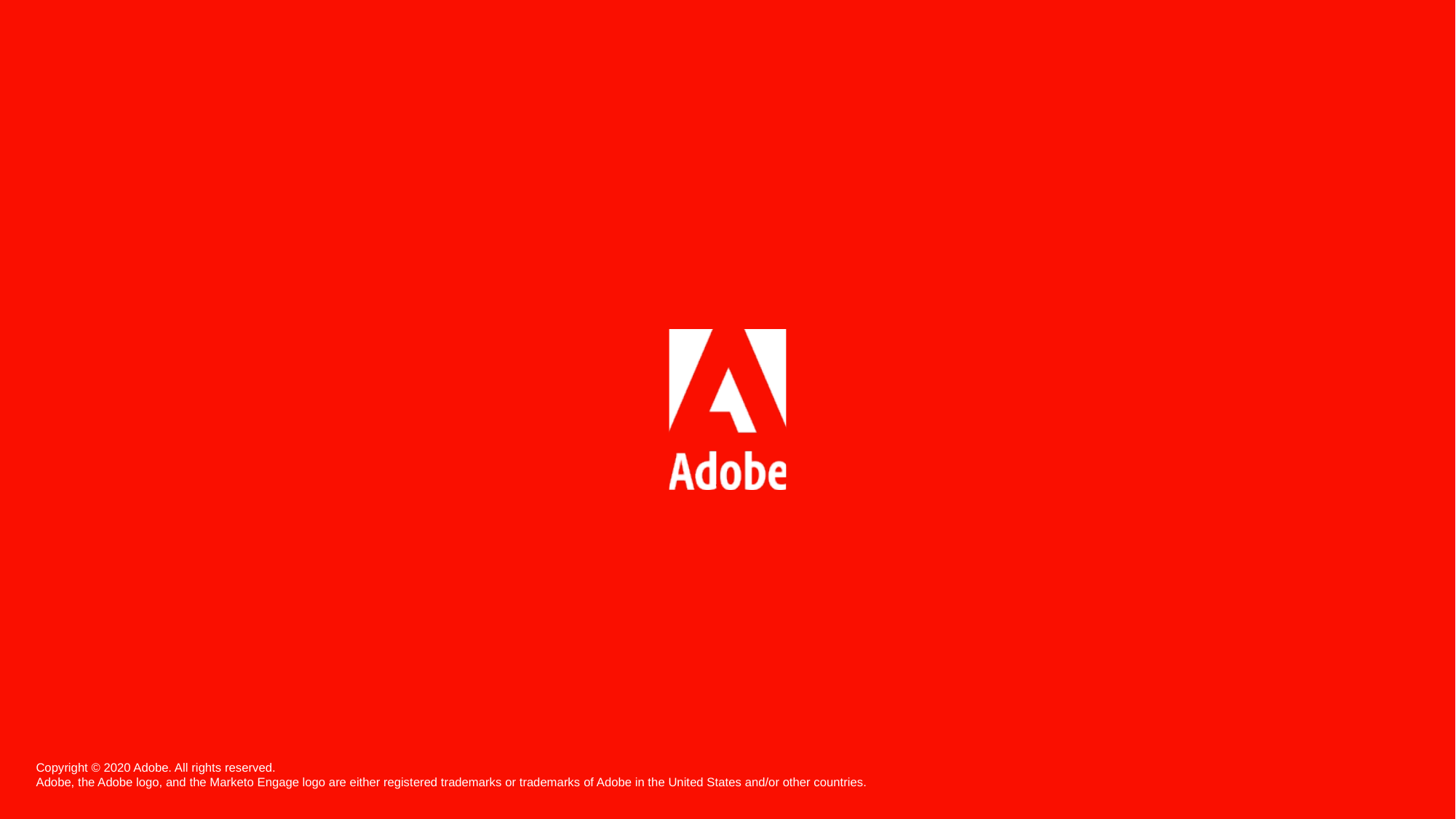

Copyright © 2020 Adobe. All rights reserved.
Adobe, the Adobe logo, and the Marketo Engage logo are either registered trademarks or trademarks of Adobe in the United States and/or other countries.